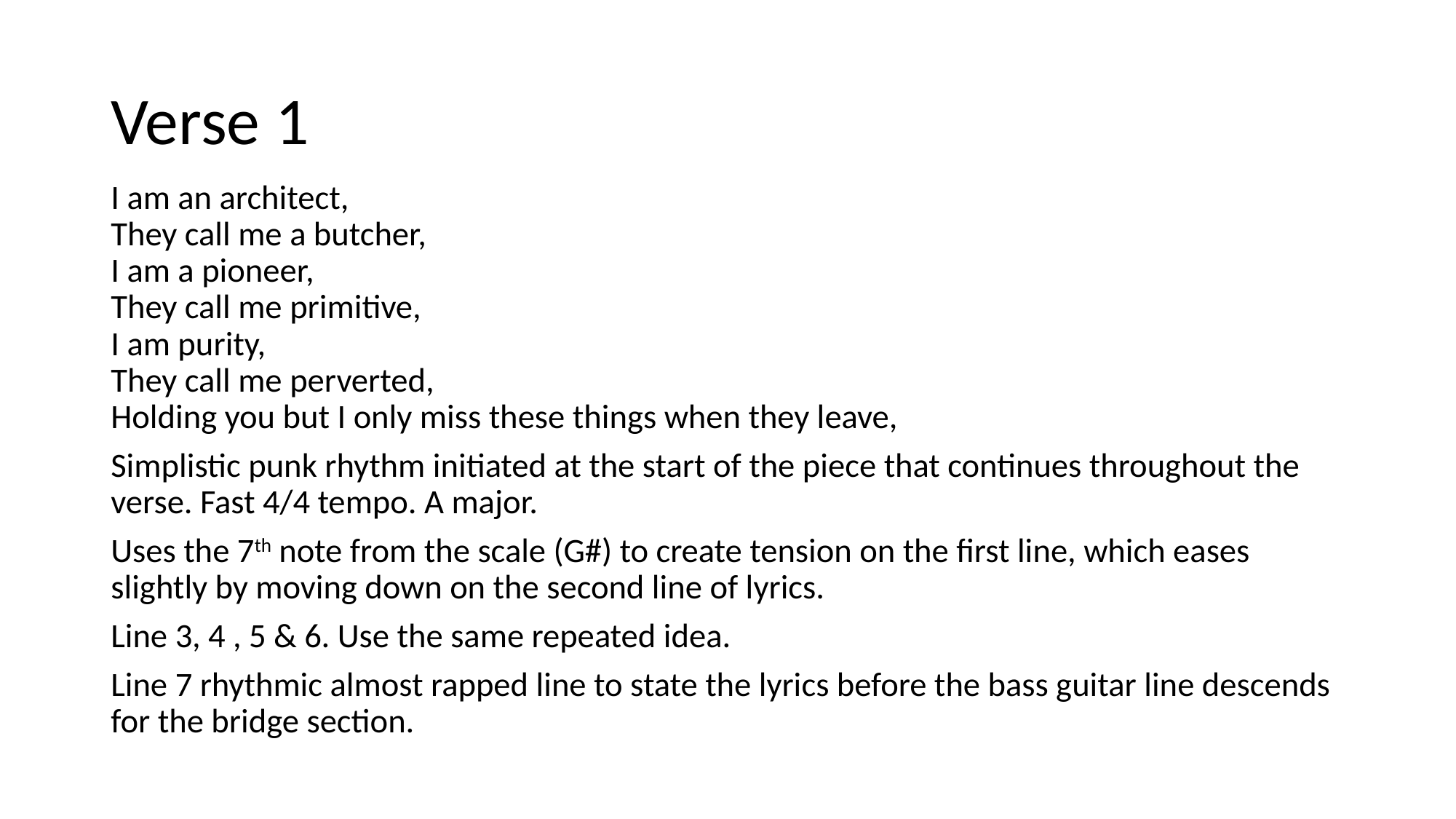

# Verse 1
I am an architect,
They call me a butcher,
I am a pioneer,
They call me primitive,
I am purity,
They call me perverted,
Holding you but I only miss these things when they leave,
Simplistic punk rhythm initiated at the start of the piece that continues throughout the verse. Fast 4/4 tempo. A major.
Uses the 7th note from the scale (G#) to create tension on the first line, which eases slightly by moving down on the second line of lyrics.
Line 3, 4 , 5 & 6. Use the same repeated idea.
Line 7 rhythmic almost rapped line to state the lyrics before the bass guitar line descends for the bridge section.